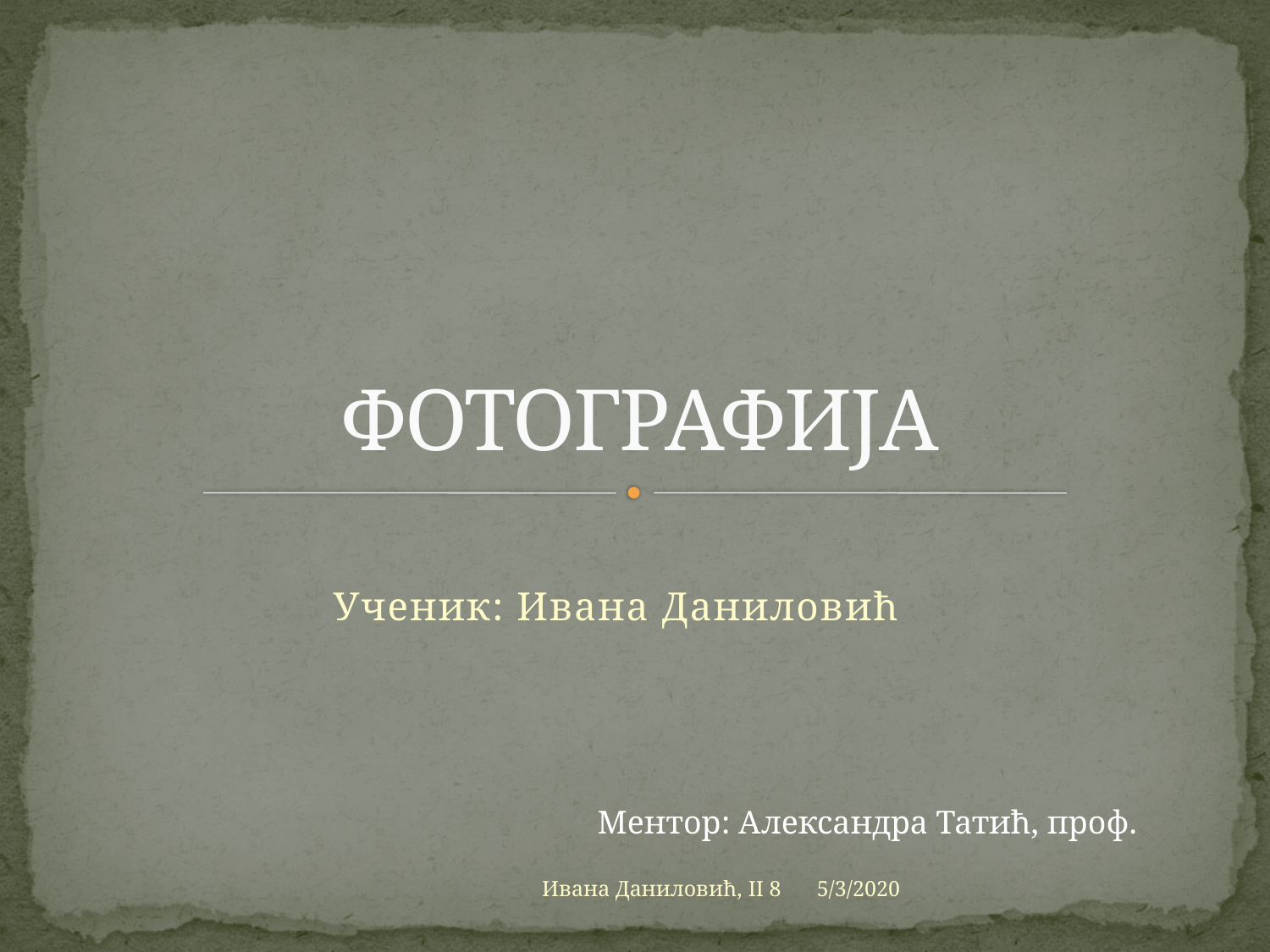

# ФОТОГРАФИЈА
Ученик: Ивана Даниловић
Ментор: Александра Татић, проф.
Ивана Даниловић, II 8
5/3/2020